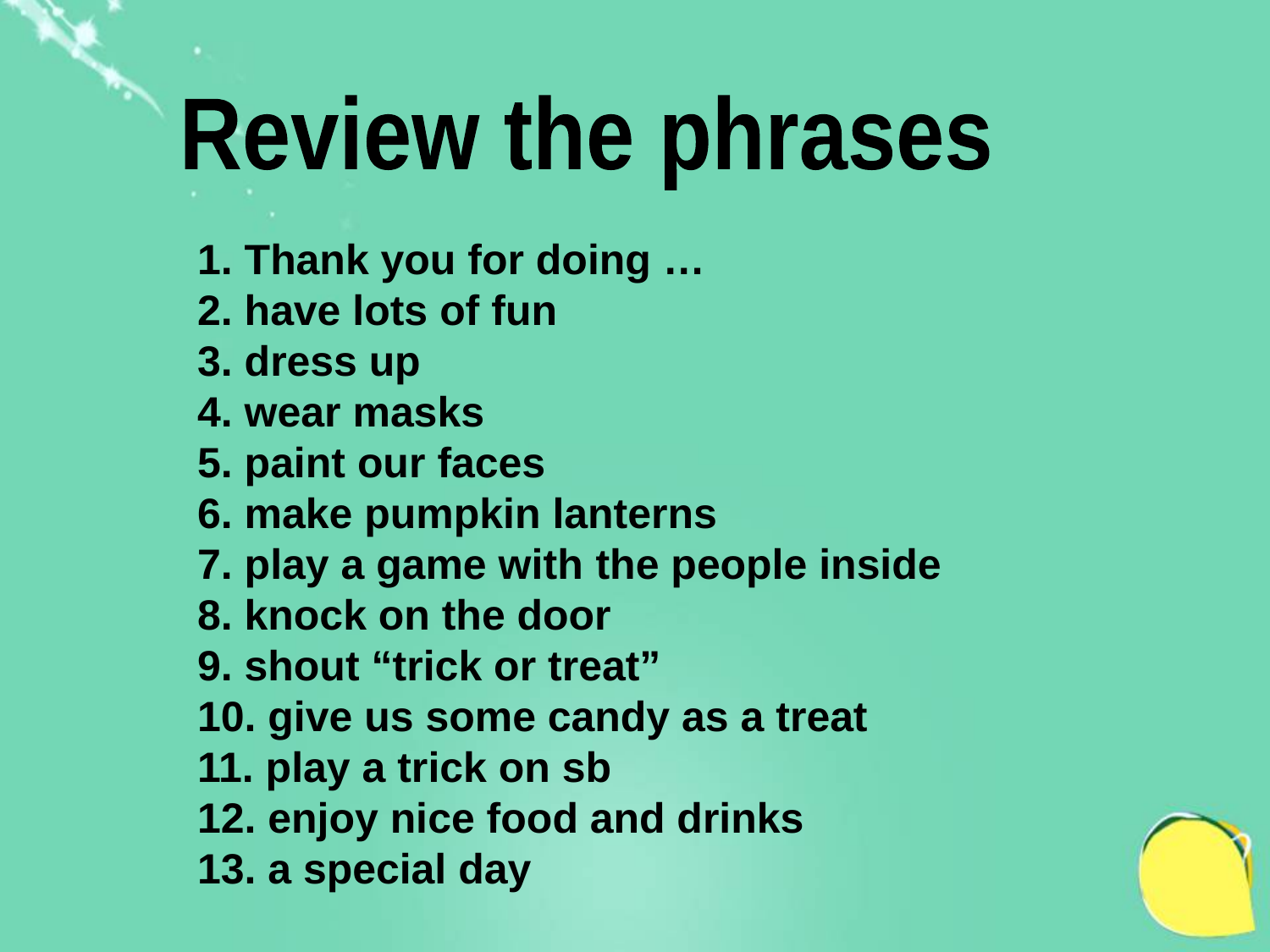

Review the phrases
1. Thank you for doing …
2. have lots of fun
3. dress up
4. wear masks
5. paint our faces
6. make pumpkin lanterns
7. play a game with the people inside
8. knock on the door
9. shout “trick or treat”
10. give us some candy as a treat
11. play a trick on sb
12. enjoy nice food and drinks
13. a special day